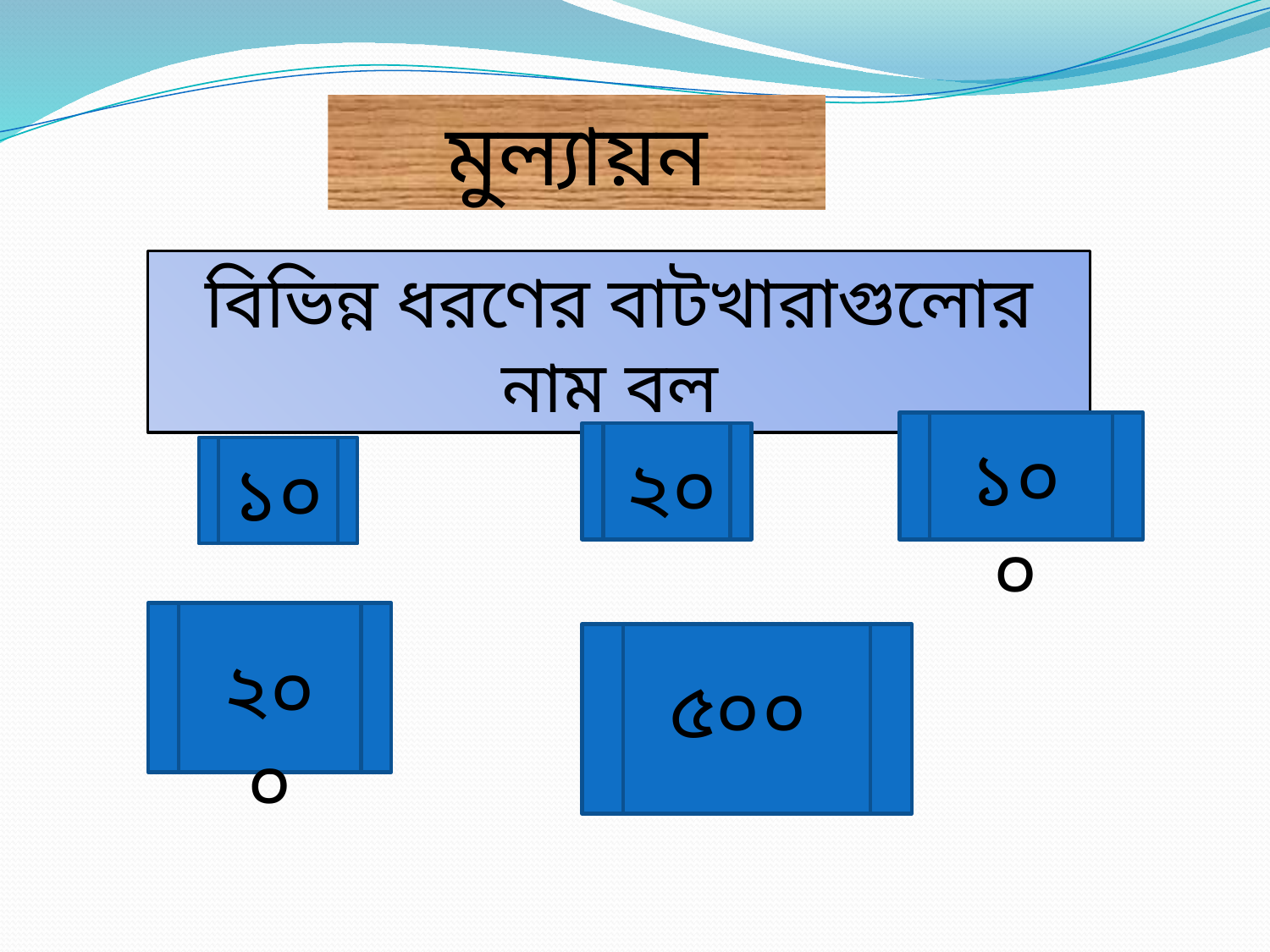

মুল্যায়ন
বিভিন্ন ধরণের বাটখারাগুলোর নাম বল

১০০
২০

১০

২০০
৫০০